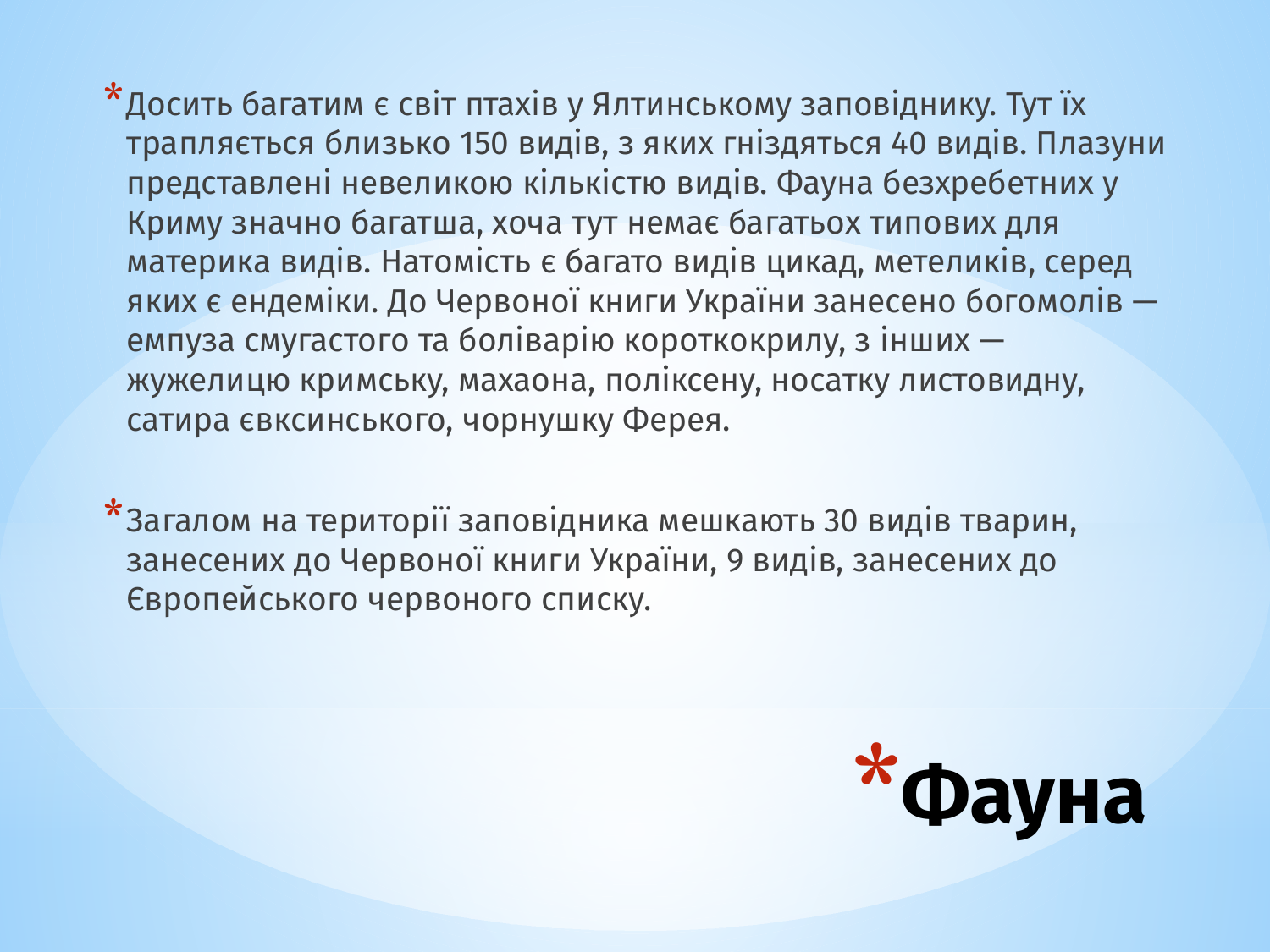

Досить багатим є світ птахів у Ялтинському заповіднику. Тут їх трапляється близько 150 видів, з яких гніздяться 40 видів. Плазуни представлені невеликою кількістю видів. Фауна безхребетних у Криму значно багатша, хоча тут немає багатьох типових для материка видів. Натомість є багато видів цикад, метеликів, серед яких є ендеміки. До Червоної книги України занесено богомолів — емпуза смугастого та боліварію короткокрилу, з інших — жужелицю кримську, махаона, поліксену, носатку листовидну, сатира євксинського, чорнушку Ферея.

Загалом на території заповідника мешкають 30 видів тварин, занесених до Червоної книги України, 9 видів, занесених до Європейського червоного списку.
# Фауна